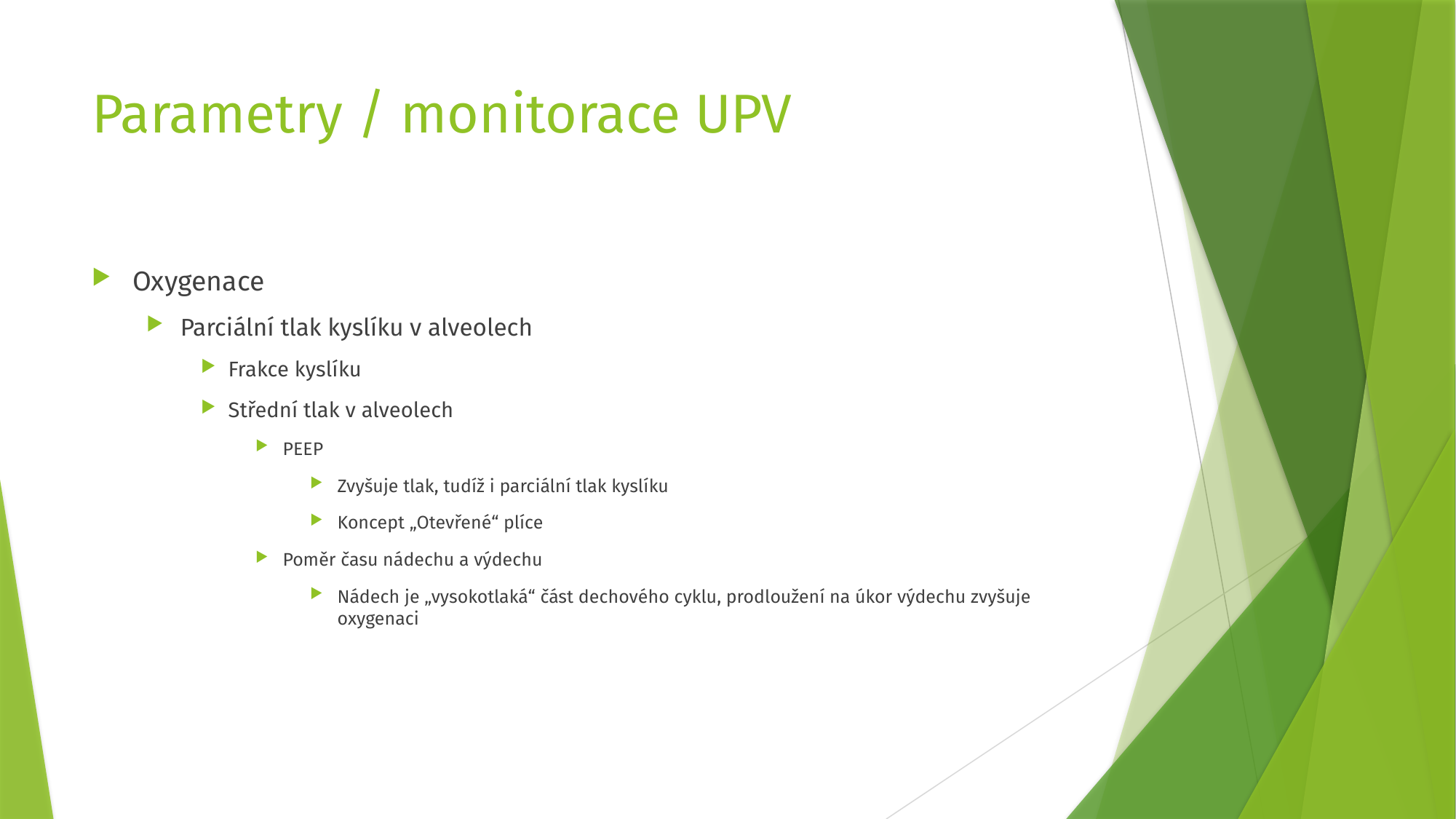

# Parametry / monitorace UPV
Oxygenace
Parciální tlak kyslíku v alveolech
Frakce kyslíku
Střední tlak v alveolech
PEEP
Zvyšuje tlak, tudíž i parciální tlak kyslíku
Koncept „Otevřené“ plíce
Poměr času nádechu a výdechu
Nádech je „vysokotlaká“ část dechového cyklu, prodloužení na úkor výdechu zvyšuje oxygenaci